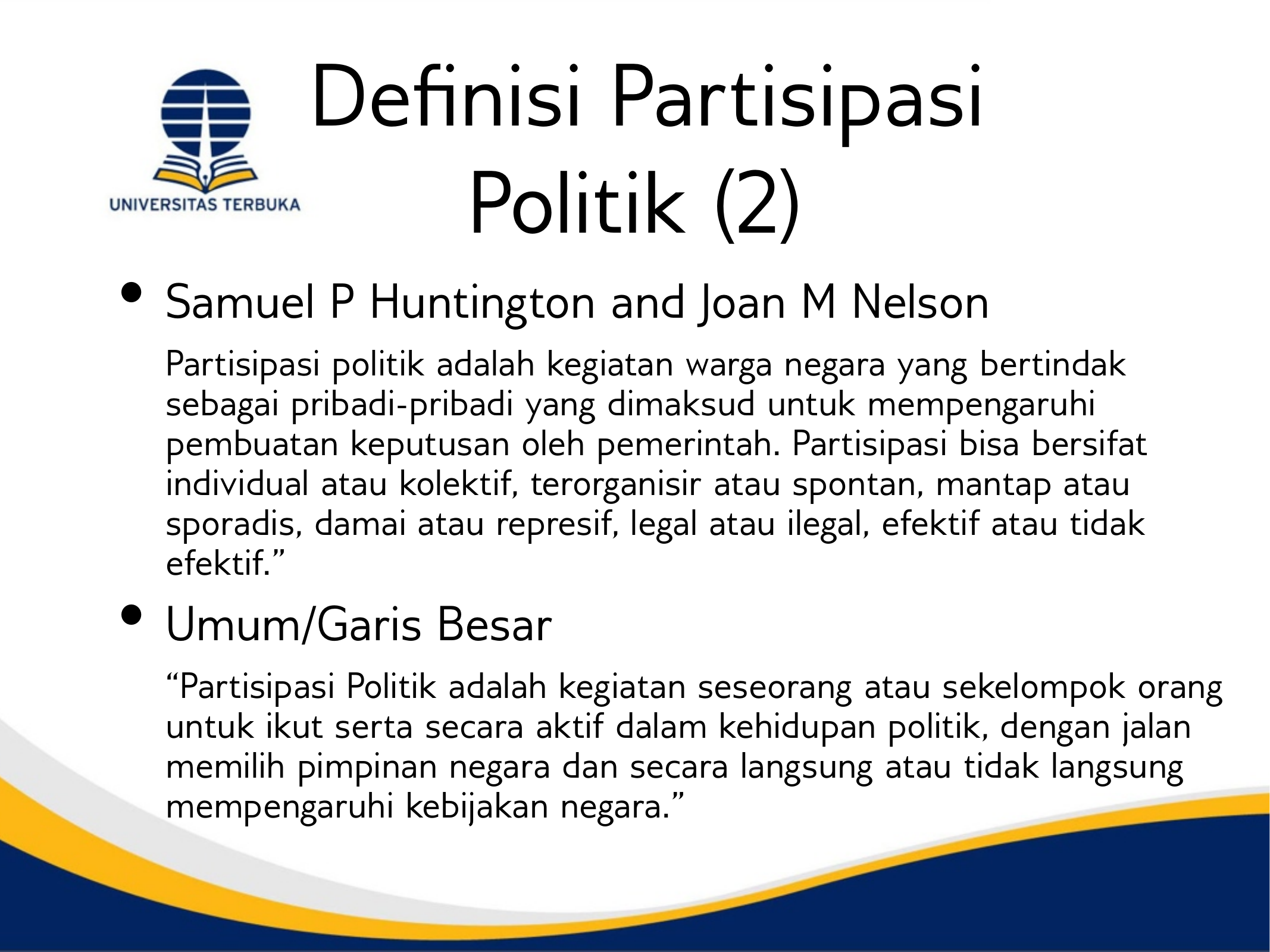

# Definisi Partisipasi Politik (2)
Samuel P Huntington and Joan M Nelson
	Partisipasi politik adalah kegiatan warga negara yang bertindak sebagai pribadi-pribadi yang dimaksud untuk mempengaruhi pembuatan keputusan oleh pemerintah. Partisipasi bisa bersifat individual atau kolektif, terorganisir atau spontan, mantap atau sporadis, damai atau represif, legal atau ilegal, efektif atau tidak efektif.”
Umum/Garis Besar
	“Partisipasi Politik adalah kegiatan seseorang atau sekelompok orang untuk ikut serta secara aktif dalam kehidupan politik, dengan jalan memilih pimpinan negara dan secara langsung atau tidak langsung mempengaruhi kebijakan negara.”